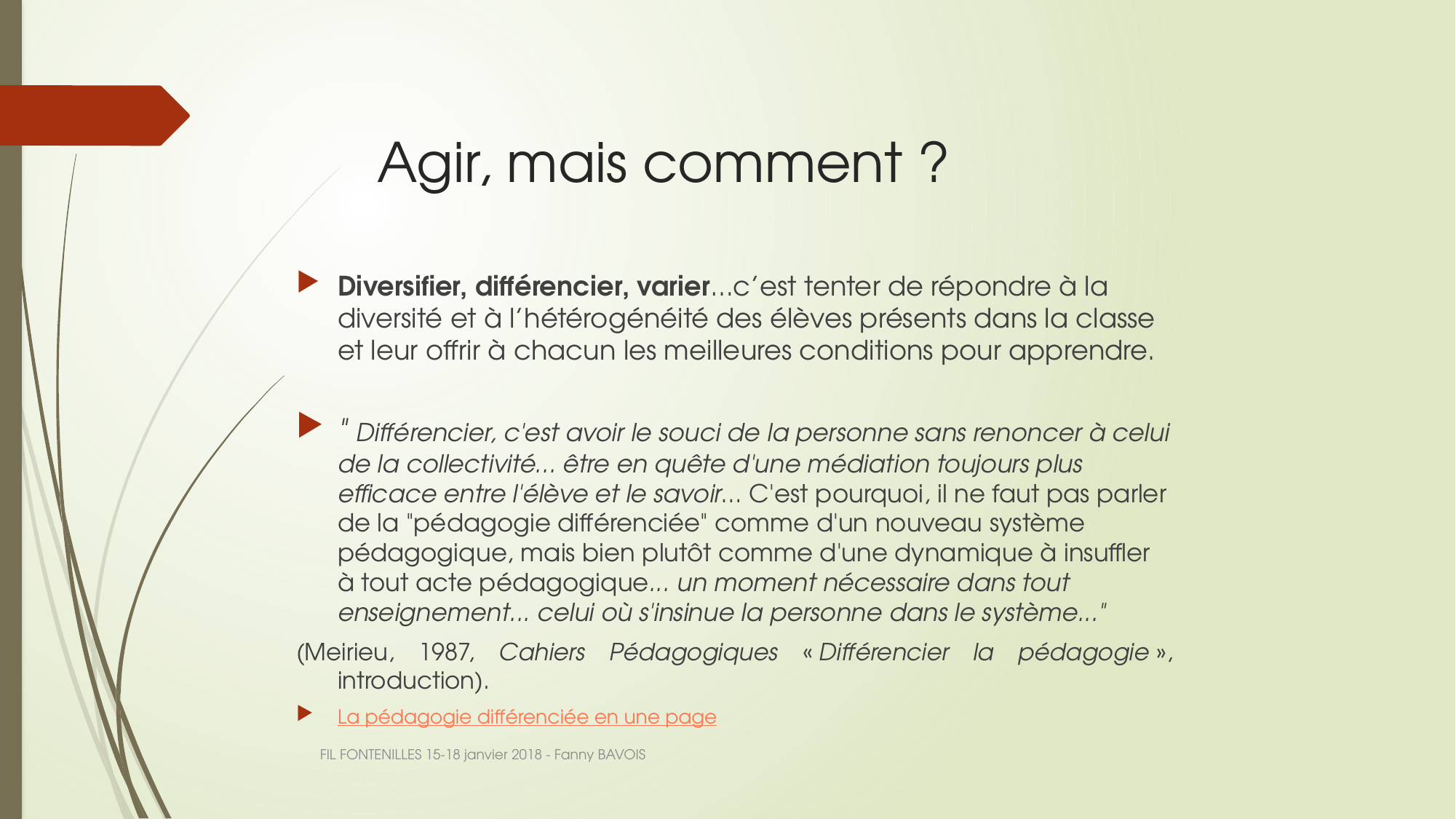

# Agir, mais comment ?
Diversifier, différencier, varier…c’est tenter de répondre à la diversité et à l’hétérogénéité des élèves présents dans la classe et leur offrir à chacun les meilleures conditions pour apprendre.

" Différencier, c'est avoir le souci de la personne sans renoncer à celui de la collectivité... être en quête d'une médiation toujours plus efficace entre l'élève et le savoir… C'est pourquoi, il ne faut pas parler de la "pédagogie différenciée" comme d'un nouveau système pédagogique, mais bien plutôt comme d'une dynamique à insuffler à tout acte pédagogique... un moment nécessaire dans tout enseignement... celui où s'insinue la personne dans le système..."
(Meirieu, 1987, Cahiers Pédagogiques « Différencier la pédagogie », introduction).
La pédagogie différenciée en une page

FIL FONTENILLES 15-18 janvier 2018 - Fanny BAVOIS